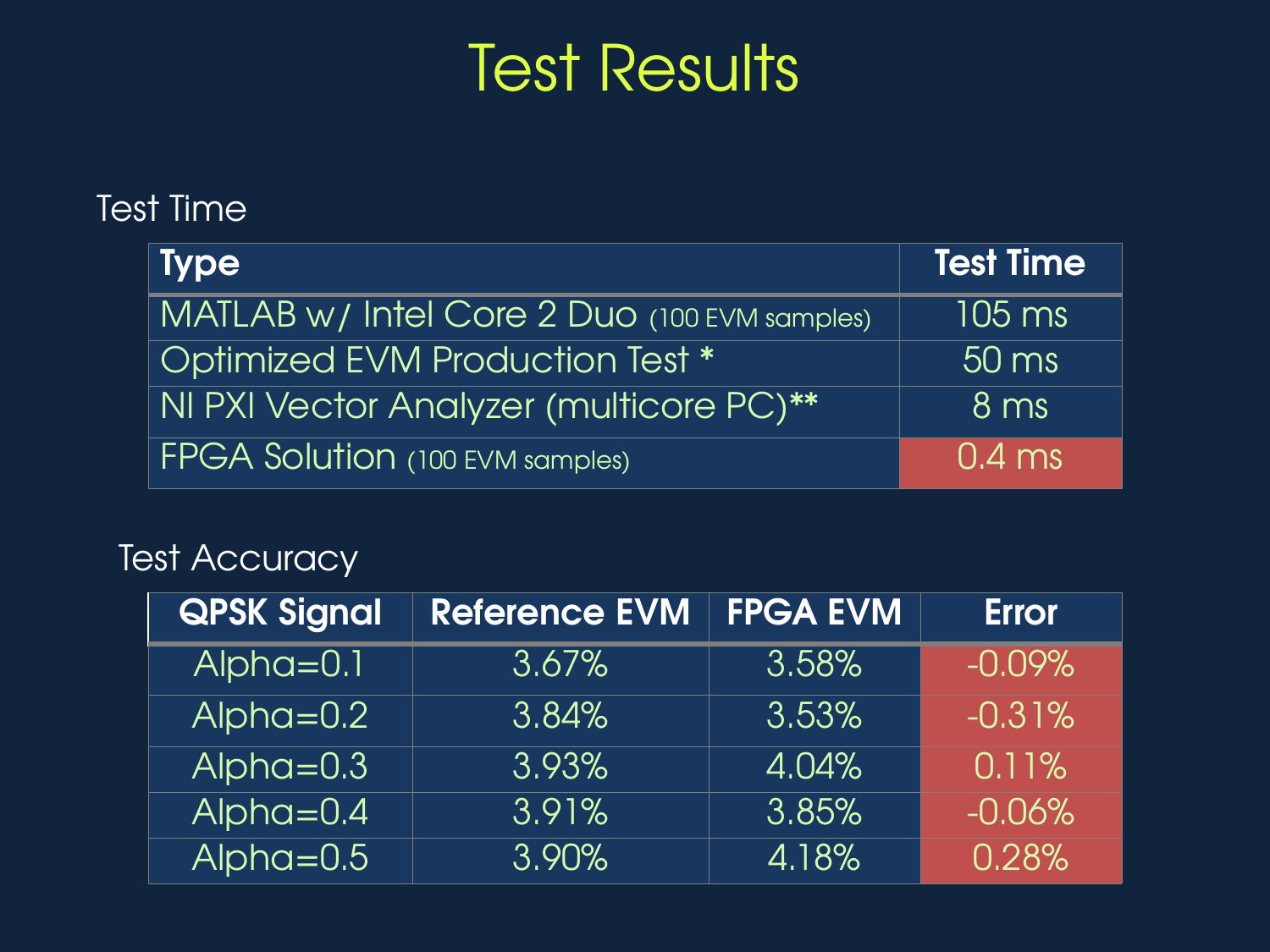

# Test Results
Test Time
| Type | Test Time |
| --- | --- |
| MATLAB w/ Intel Core 2 Duo (100 EVM samples) | 105 ms |
| Optimized EVM Production Test \* | 50 ms |
| NI PXI Vector Analyzer (multicore PC)\*\* | 8 ms |
| FPGA Solution (100 EVM samples) | 0.4 ms |
Test Accuracy
| QPSK Signal | Reference EVM | FPGA EVM | Error |
| --- | --- | --- | --- |
| Alpha=0.1 | 3.67% | 3.58% | -0.09% |
| Alpha=0.2 | 3.84% | 3.53% | -0.31% |
| Alpha=0.3 | 3.93% | 4.04% | 0.11% |
| Alpha=0.4 | 3.91% | 3.85% | -0.06% |
| Alpha=0.5 | 3.90% | 4.18% | 0.28% |